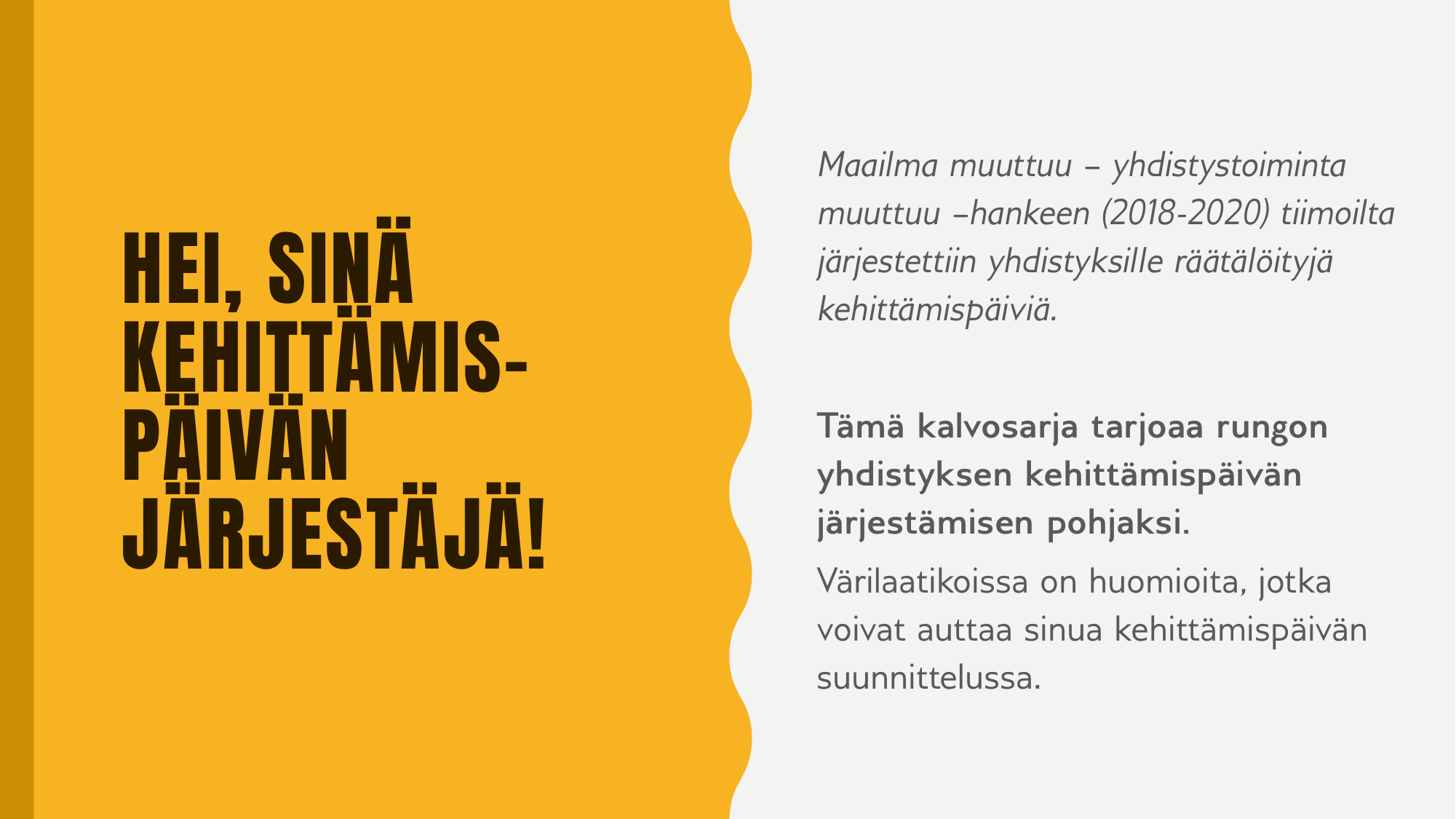

Maailma muuttuu – yhdistystoiminta muuttuu –hankeen (2018-2020) tiimoilta järjestettiin yhdistyksille räätälöityjä kehittämispäiviä.

Tämä kalvosarja tarjoaa rungon yhdistyksen kehittämispäivän järjestämisen pohjaksi.
Värilaatikoissa on huomioita, jotka voivat auttaa sinua kehittämispäivän suunnittelussa.
# hei, sinä Kehittämis-päivän järjestäjä!